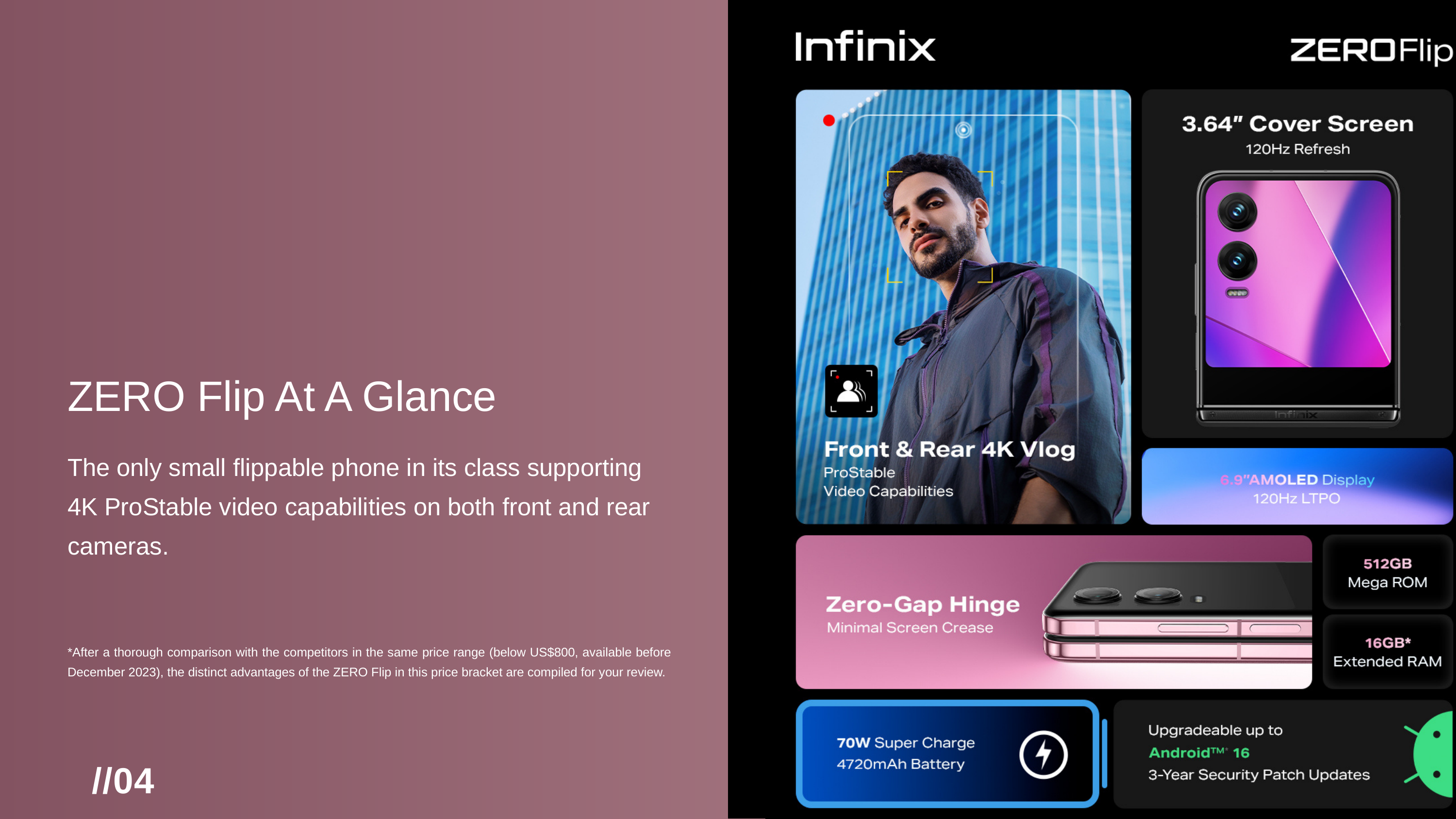

ZERO Flip At A Glance
The only small flippable phone in its class supporting 4K ProStable video capabilities on both front and rear cameras.

*After a thorough comparison with the competitors in the same price range (below US$800, available before December 2023), the distinct advantages of the ZERO Flip in this price bracket are compiled for your review.

//04